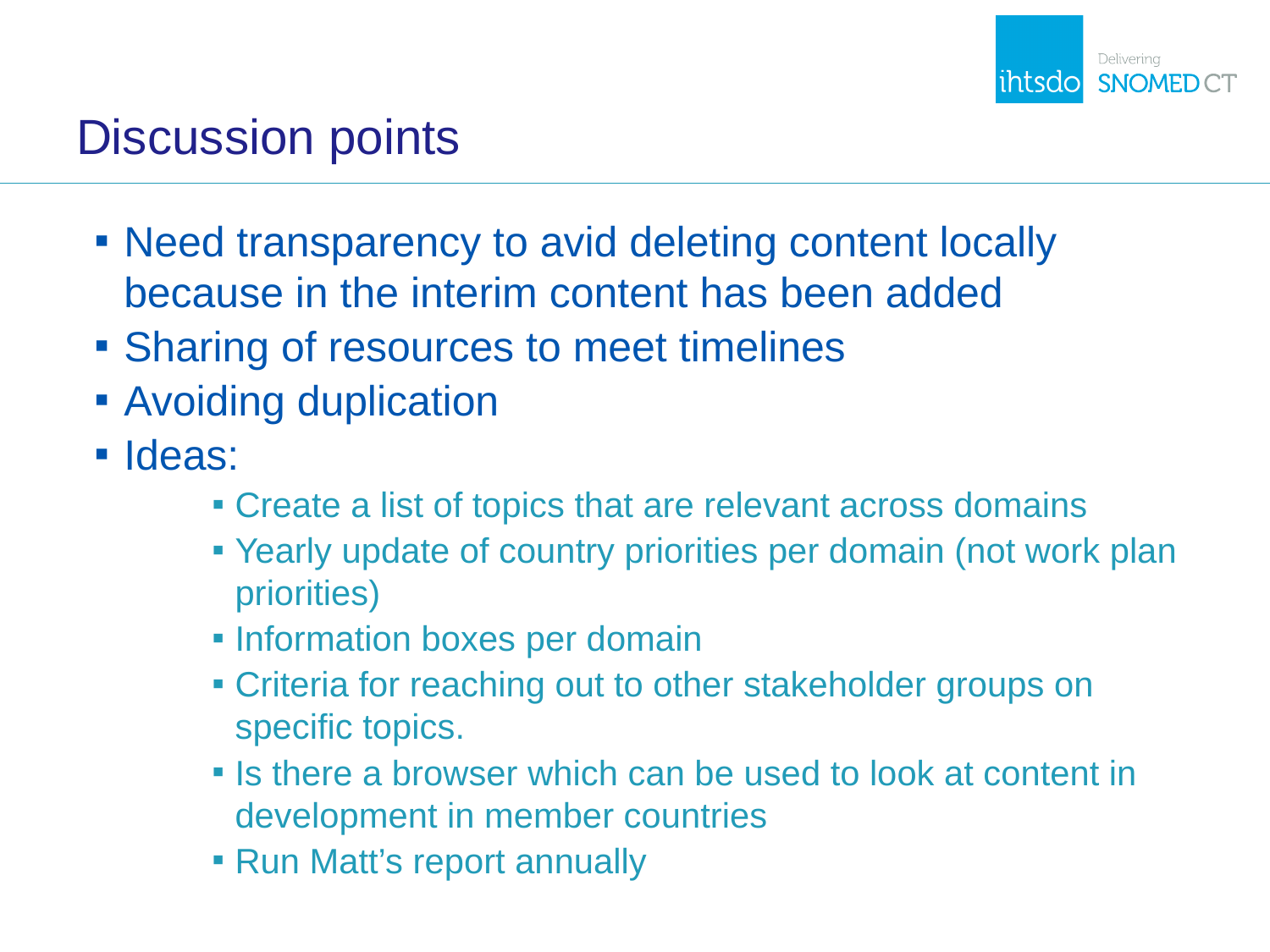

# Discussion points
Need transparency to avid deleting content locally because in the interim content has been added
Sharing of resources to meet timelines
Avoiding duplication
Ideas:
Create a list of topics that are relevant across domains
Yearly update of country priorities per domain (not work plan priorities)
Information boxes per domain
Criteria for reaching out to other stakeholder groups on specific topics.
Is there a browser which can be used to look at content in development in member countries
Run Matt’s report annually